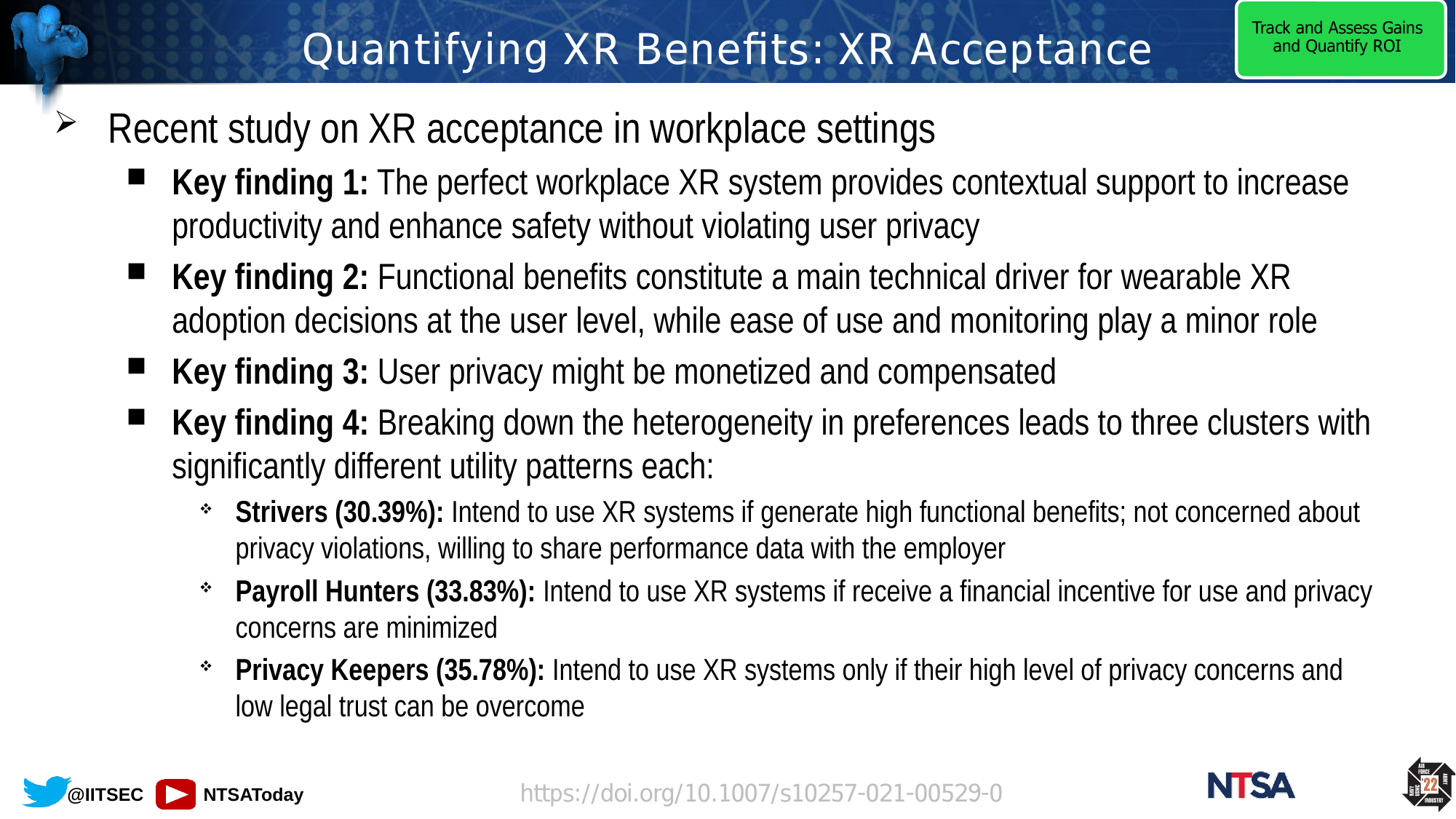

# Quantifying XR Benefits: XR Acceptance

Track and Assess Gains and Quantify ROI

Recent study on XR acceptance in workplace settings
Key finding 1: The perfect workplace XR system provides contextual support to increase productivity and enhance safety without violating user privacy
Key finding 2: Functional benefits constitute a main technical driver for wearable XR adoption decisions at the user level, while ease of use and monitoring play a minor role
Key finding 3: User privacy might be monetized and compensated
Key finding 4: Breaking down the heterogeneity in preferences leads to three clusters with significantly different utility patterns each:
Strivers (30.39%): Intend to use XR systems if generate high functional benefits; not concerned about privacy violations, willing to share performance data with the employer
Payroll Hunters (33.83%): Intend to use XR systems if receive a financial incentive for use and privacy concerns are minimized
Privacy Keepers (35.78%): Intend to use XR systems only if their high level of privacy concerns and low legal trust can be overcome

https://doi.org/10.1007/s10257-021-00529-0